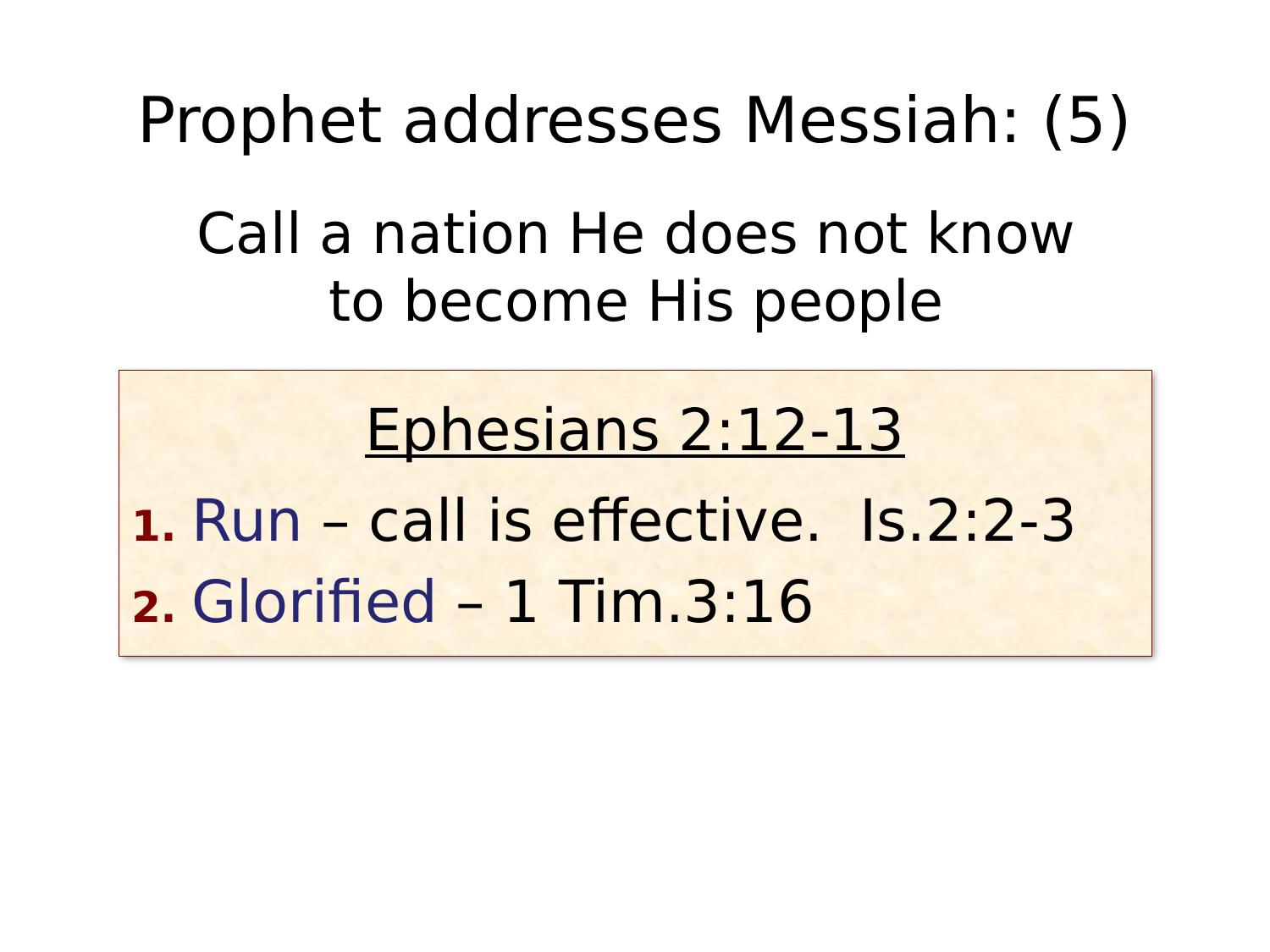

# Prophet addresses Messiah: (5)
Call a nation He does not know
to become His people

Ephesians 2:12-13
1. Run – call is effective.  Is.2:2-3
2. Glorified – 1 Tim.3:16